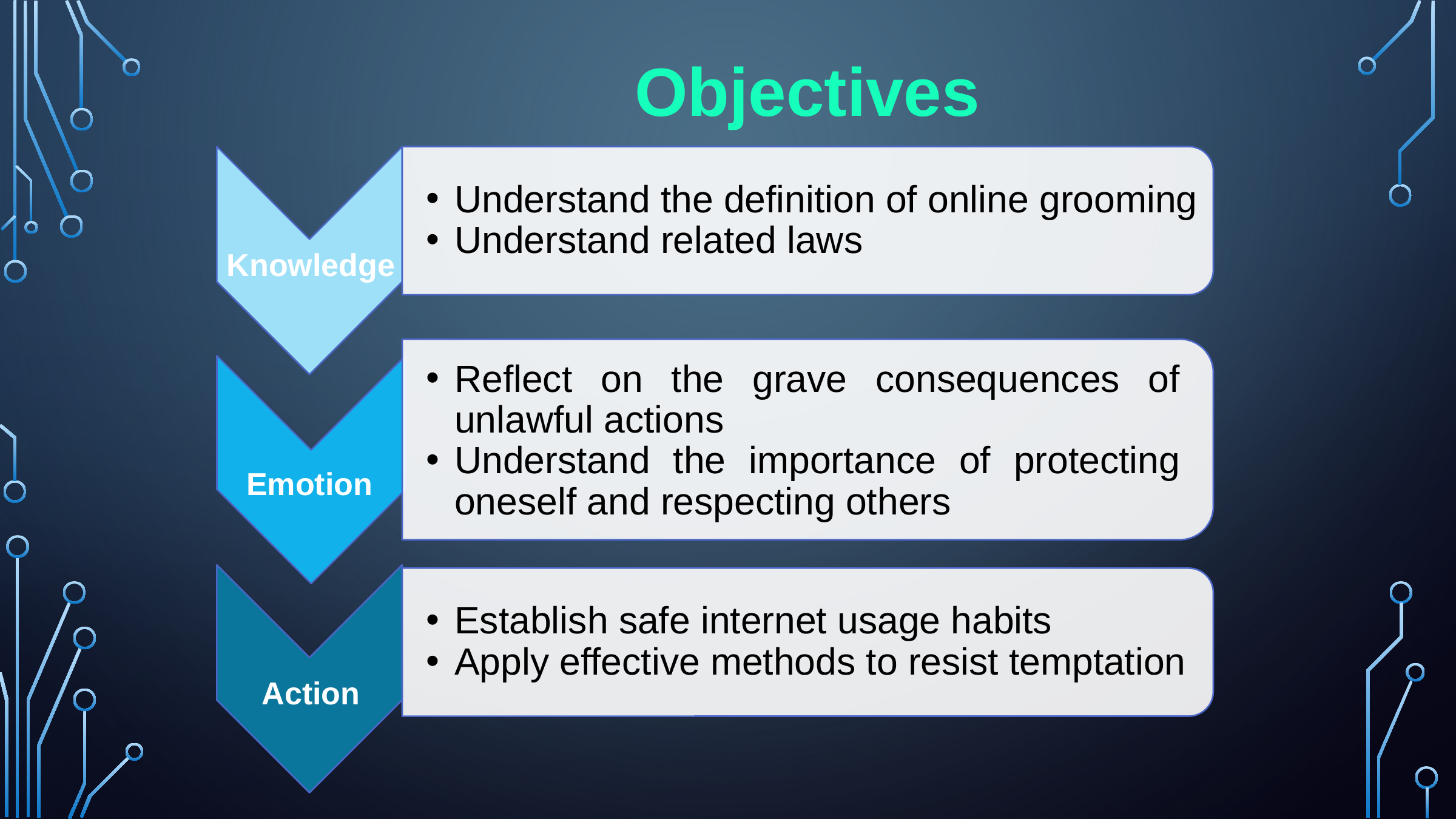

Objectives

Understand the definition of online grooming
Understand related laws

Knowledge

Reflect on the grave consequences of unlawful actions
Understand the importance of protecting oneself and respecting others
Emotion
Establish safe internet usage habits
Apply effective methods to resist temptation

Action